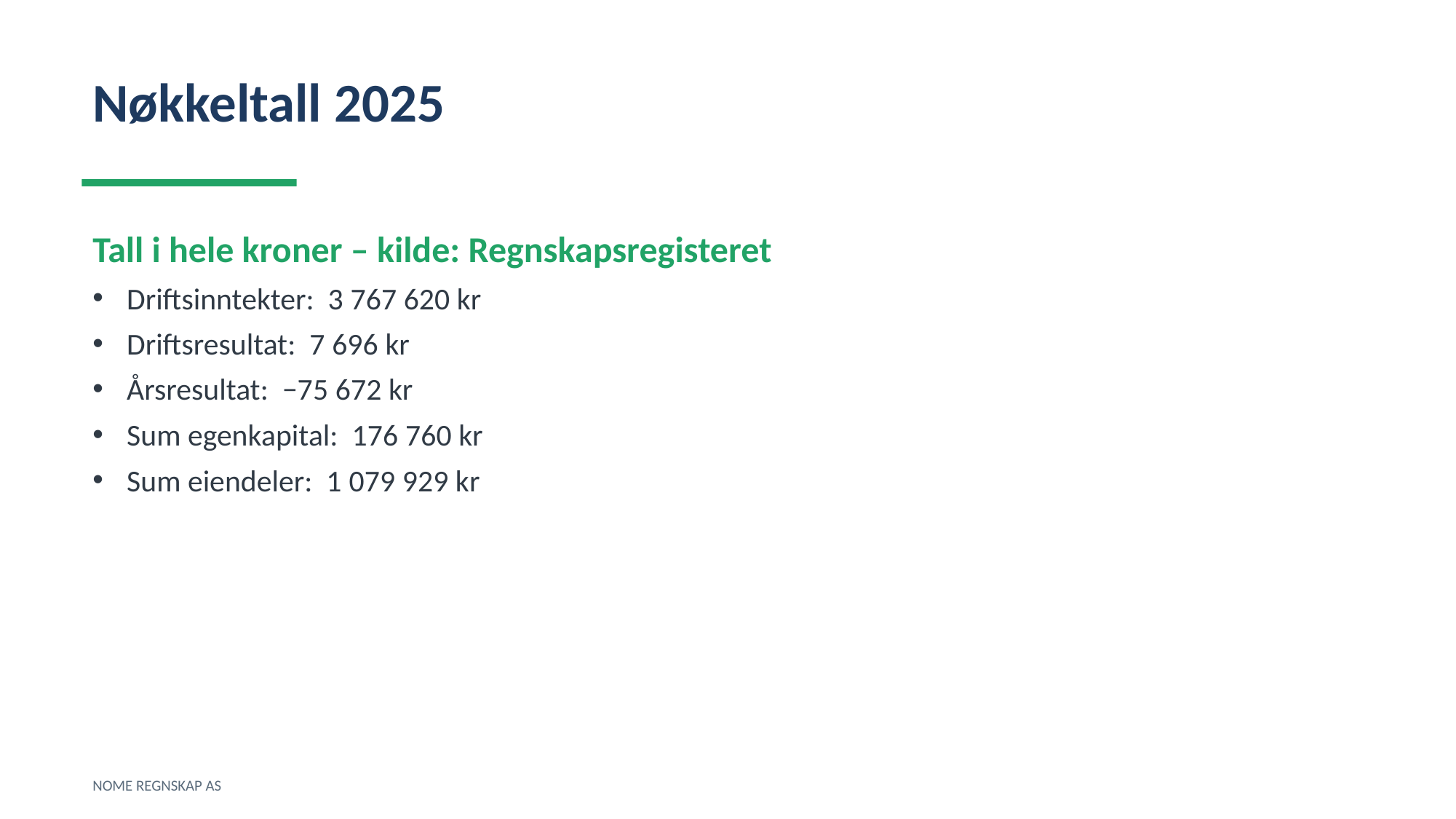

Nøkkeltall 2025

Tall i hele kroner – kilde: Regnskapsregisteret
Driftsinntekter:  3 767 620 kr
Driftsresultat:  7 696 kr
Årsresultat:  −75 672 kr
Sum egenkapital:  176 760 kr
Sum eiendeler:  1 079 929 kr
NOME REGNSKAP AS